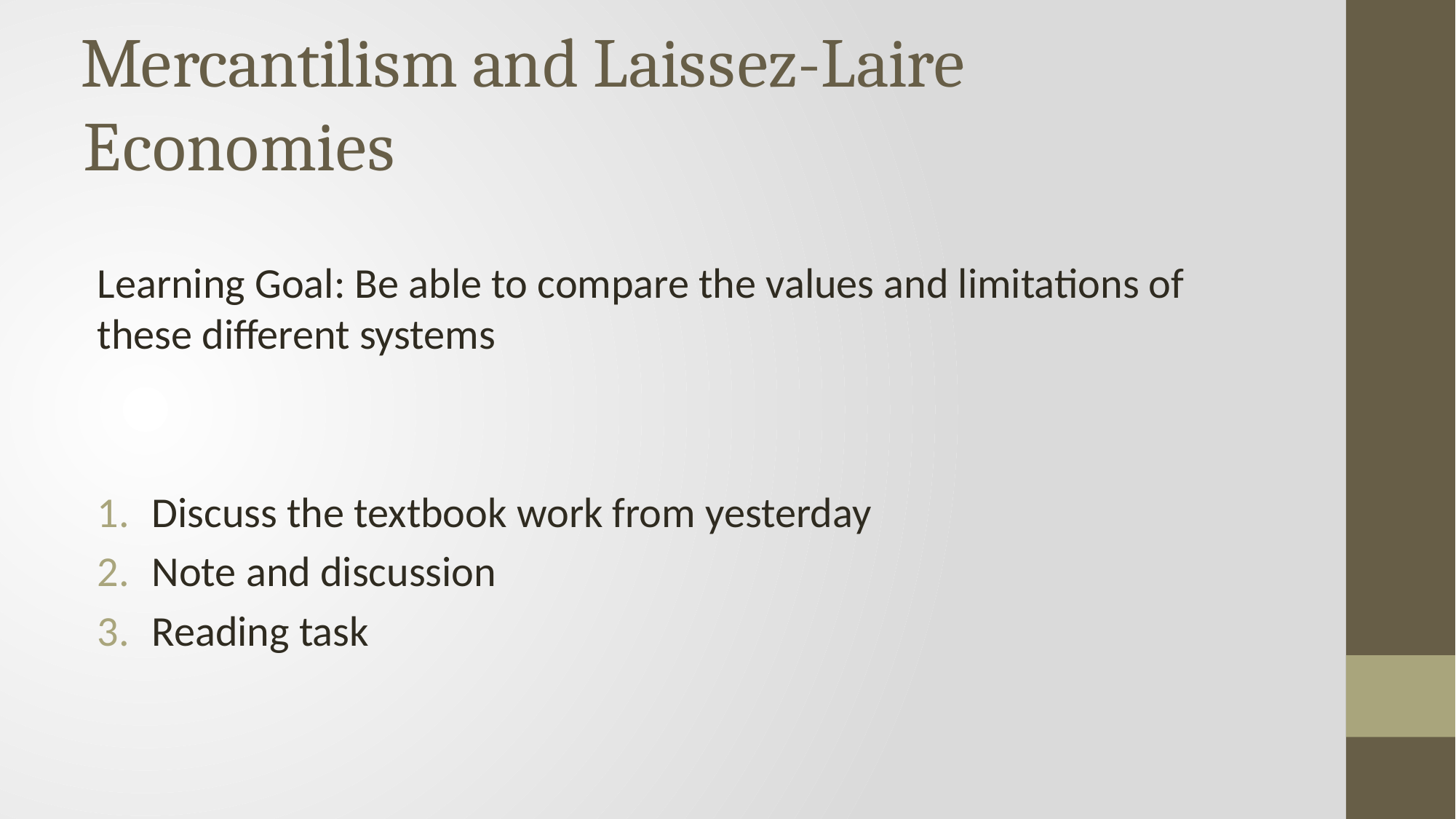

# Mercantilism and Laissez-Laire Economies

Learning Goal: Be able to compare the values and limitations of these different systems

Discuss the textbook work from yesterday
Note and discussion
Reading task